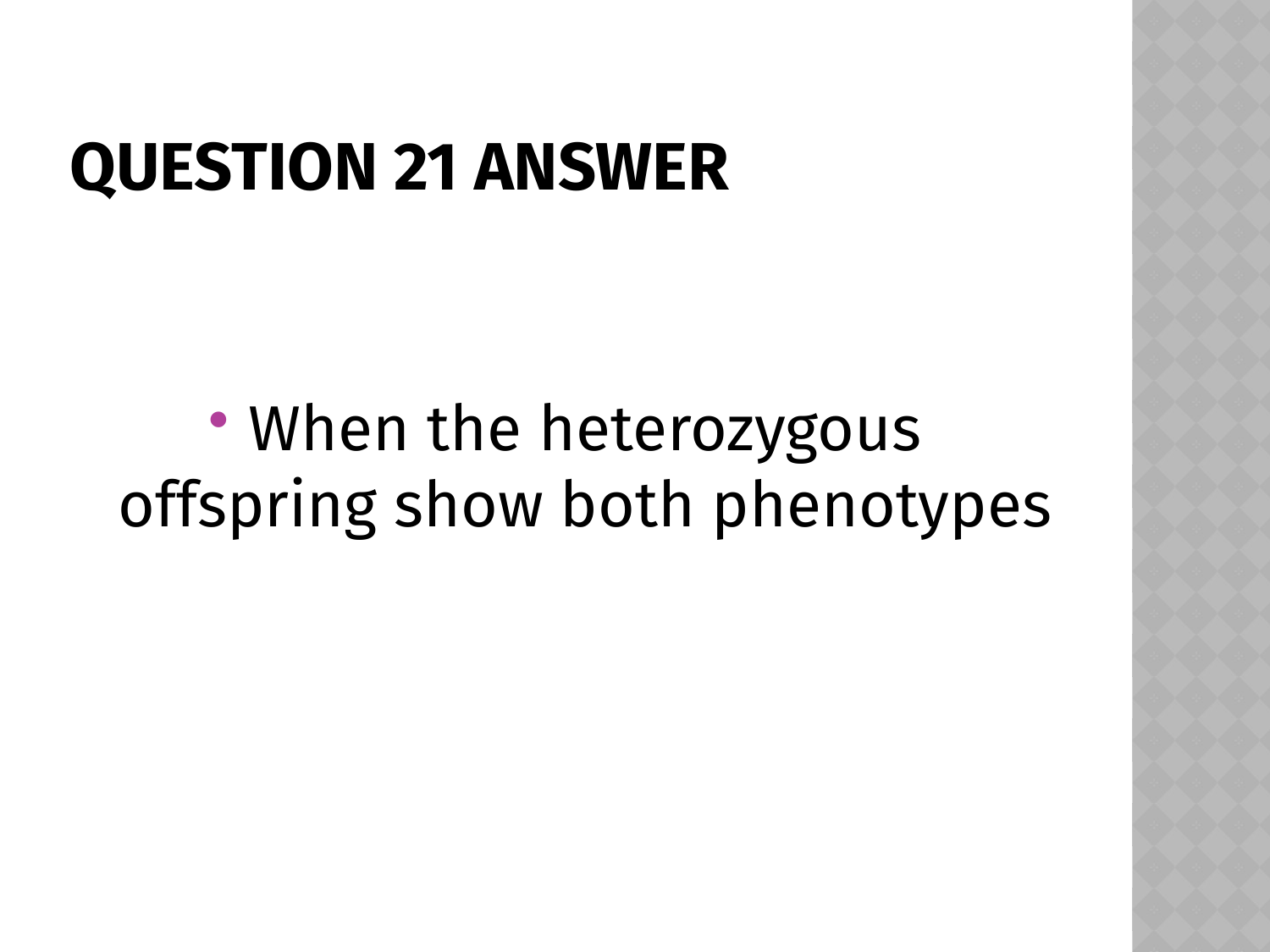

# Question 21 answer
When the heterozygous offspring show both phenotypes